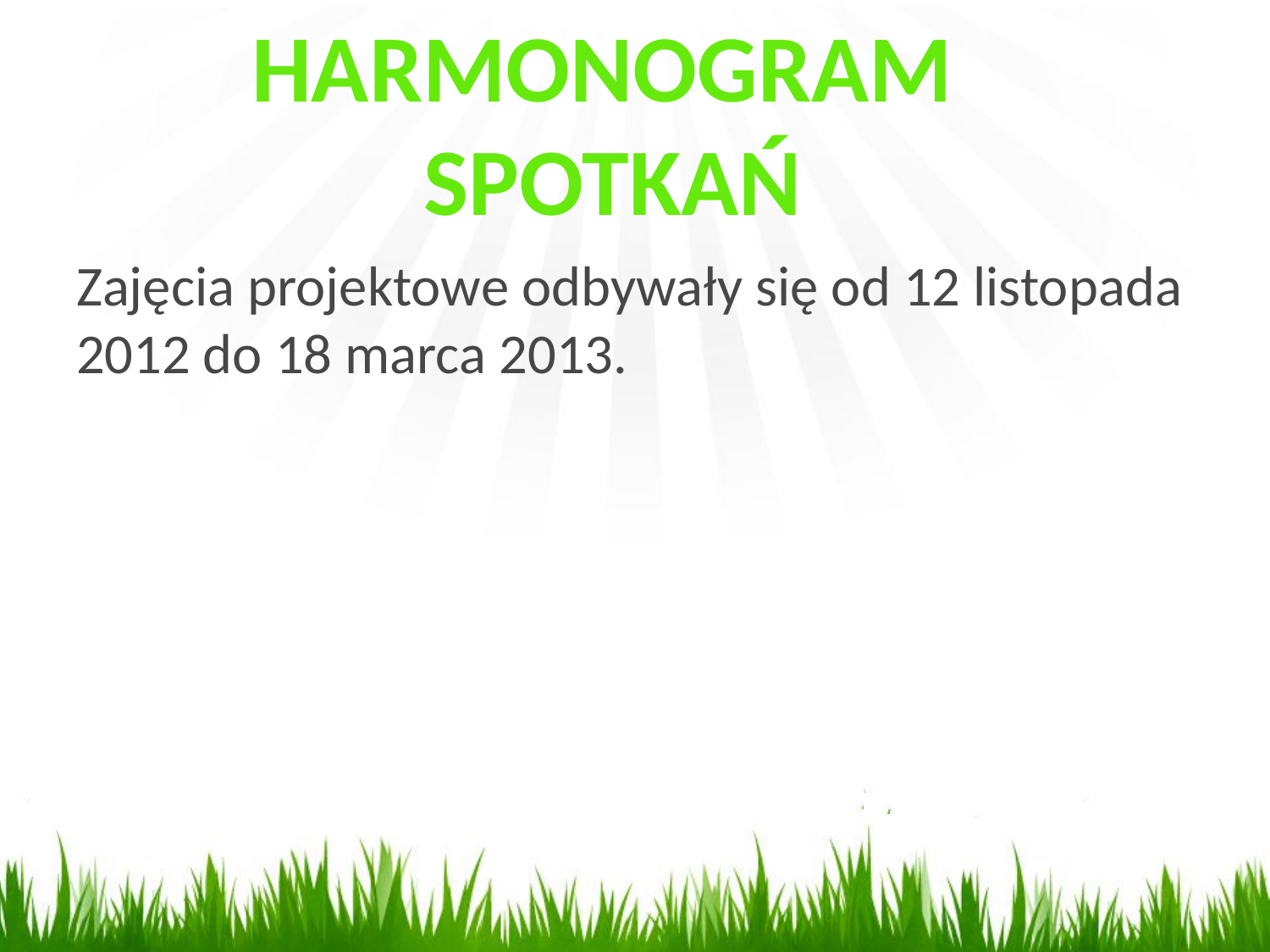

HARMONOGRAM
SPOTKAŃ
Zajęcia projektowe odbywały się od 12 listopada 2012 do 18 marca 2013.